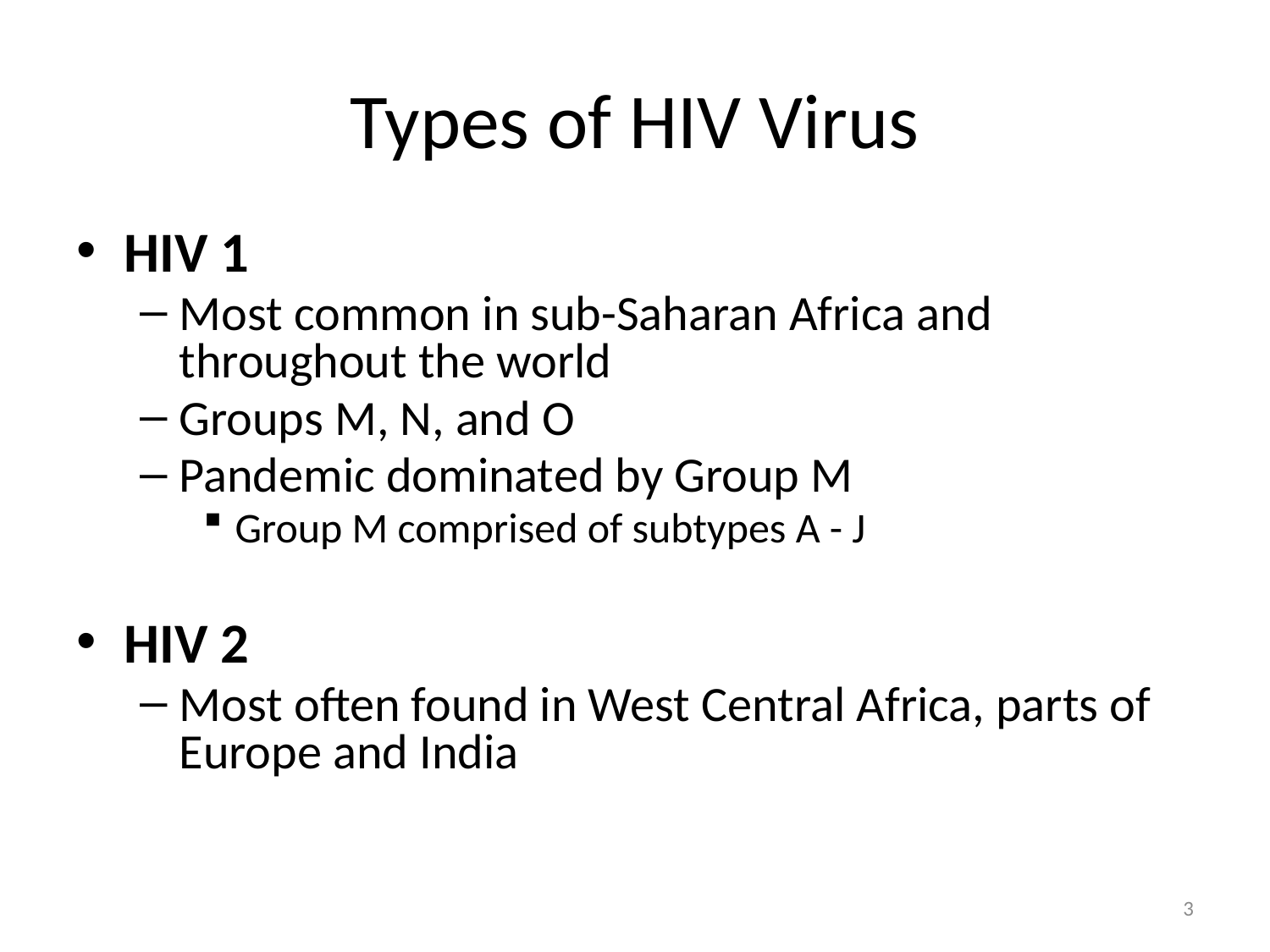

# Types of HIV Virus
HIV 1
Most common in sub-Saharan Africa and throughout the world
Groups M, N, and O
Pandemic dominated by Group M
Group M comprised of subtypes A - J

HIV 2
Most often found in West Central Africa, parts of Europe and India
3